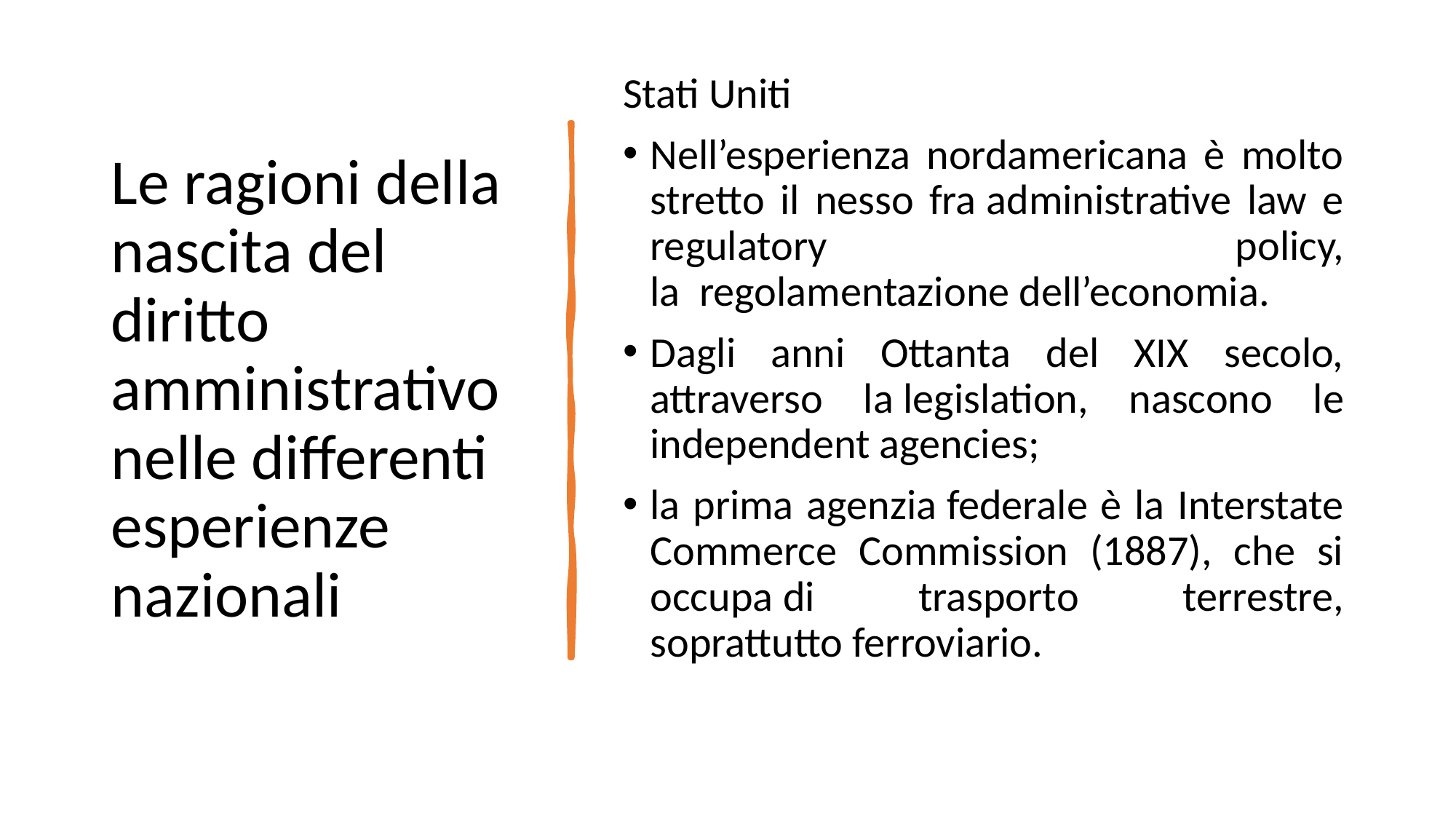

# Le ragioni della nascita del diritto amministrativo nelle differenti esperienze nazionali
Stati Uniti
Nell’esperienza nordamericana è molto stretto il nesso fra administrative law e regulatory policy, la  regolamentazione dell’economia.
Dagli anni Ottanta del XIX secolo, attraverso la legislation, nascono le independent agencies;
la prima agenzia federale è la Interstate Commerce Commission (1887), che si occupa di trasporto terrestre, soprattutto ferroviario.